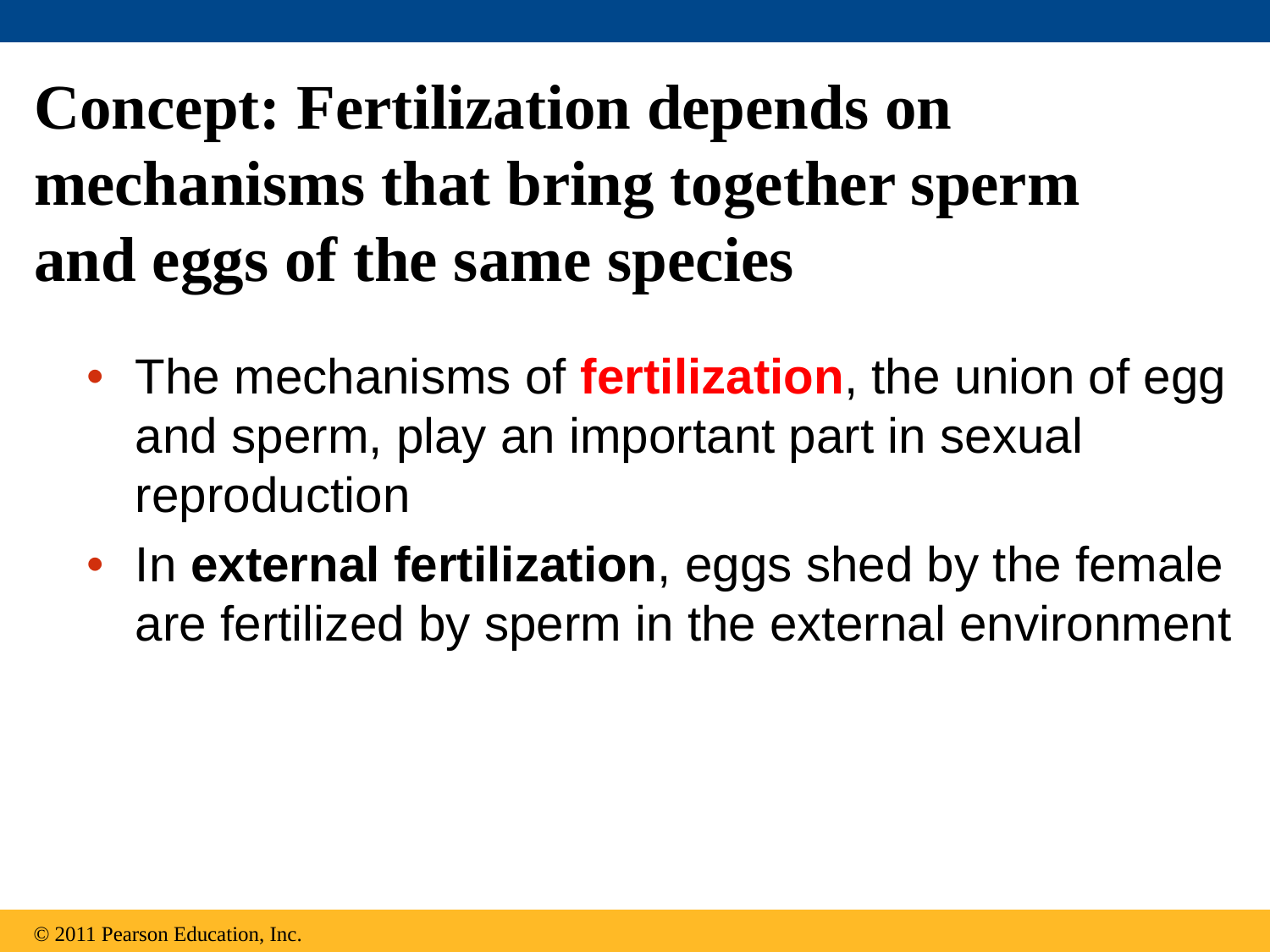

# Concept: Fertilization depends on mechanisms that bring together sperm and eggs of the same species

The mechanisms of fertilization, the union of egg and sperm, play an important part in sexual reproduction
In external fertilization, eggs shed by the female are fertilized by sperm in the external environment

© 2011 Pearson Education, Inc.